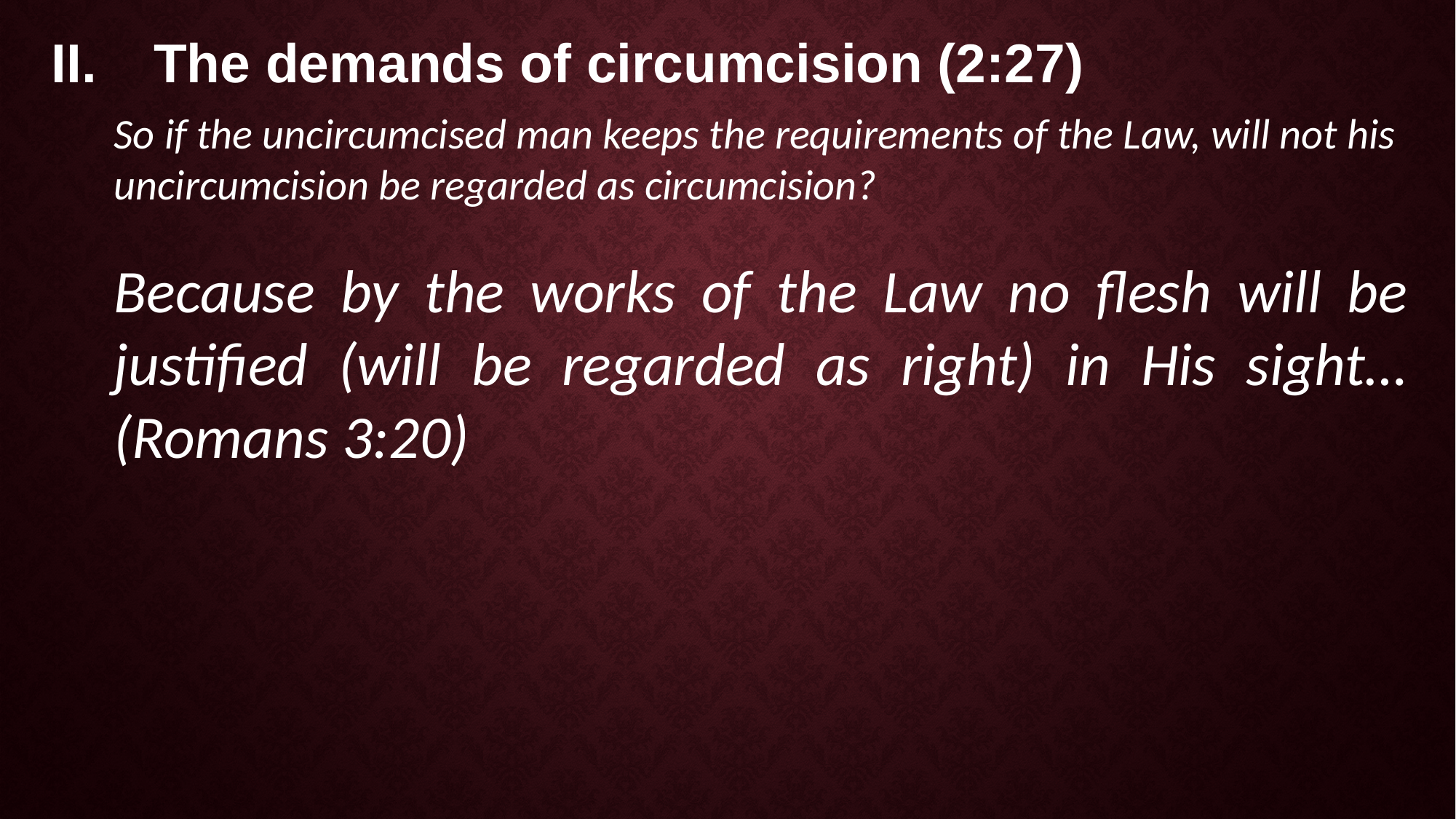

The demands of circumcision (2:27)
So if the uncircumcised man keeps the requirements of the Law, will not his uncircumcision be regarded as circumcision?

Because by the works of the Law no flesh will be justified (will be regarded as right) in His sight…(Romans 3:20)